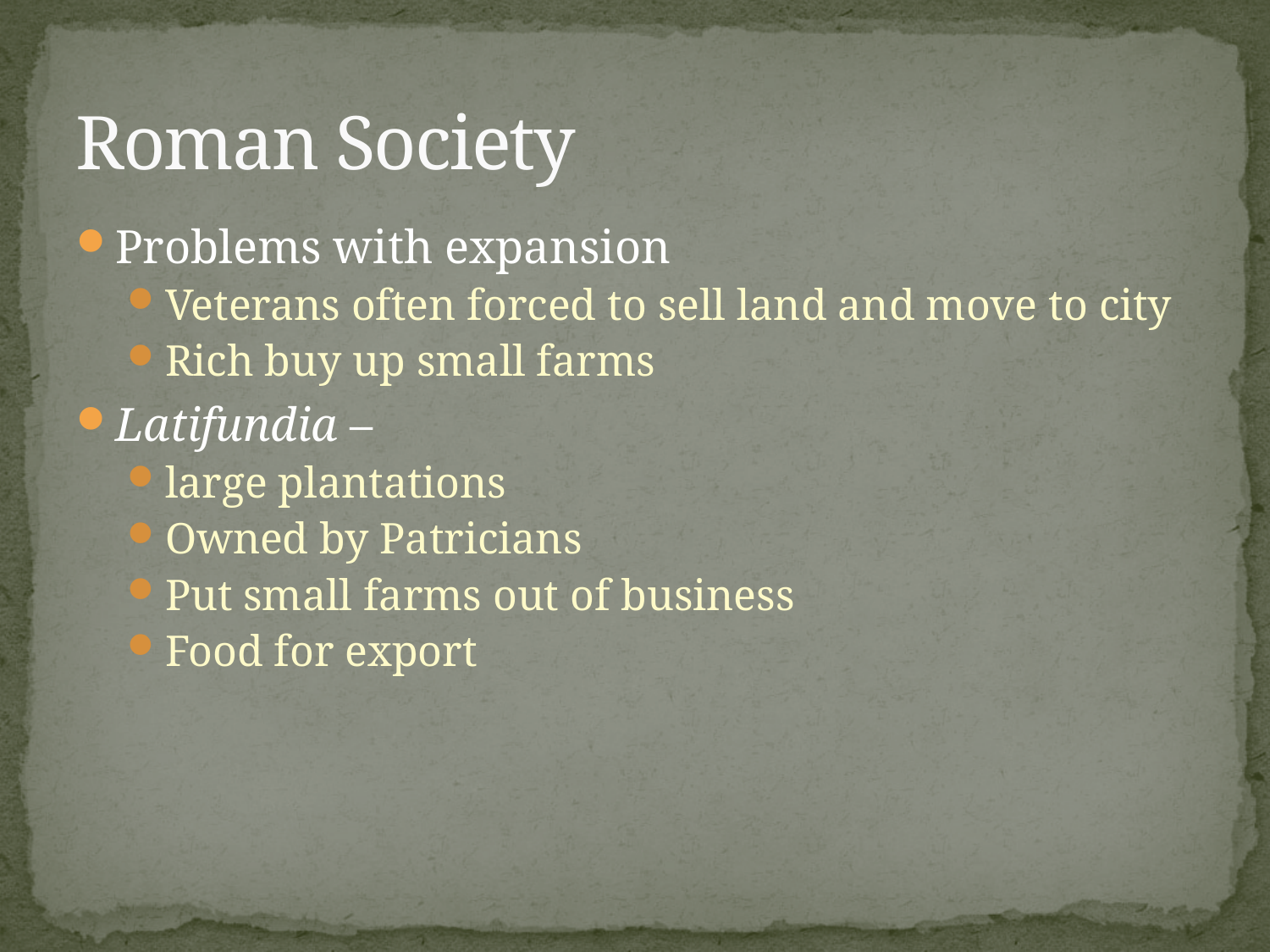

# Roman Society
Problems with expansion
Veterans often forced to sell land and move to city
Rich buy up small farms
Latifundia –
large plantations
Owned by Patricians
Put small farms out of business
Food for export